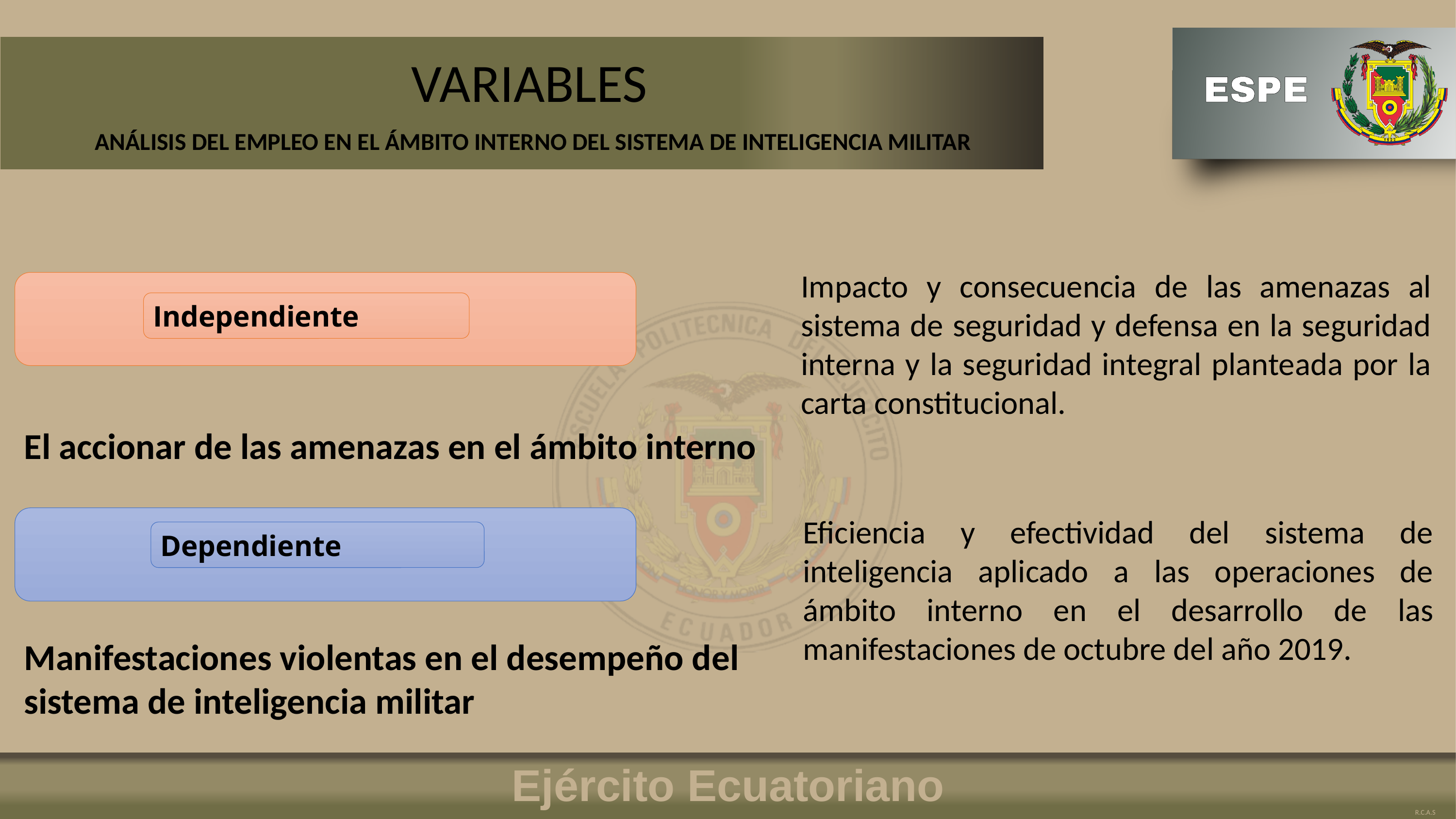

# VARIABLES
ANÁLISIS DEL EMPLEO EN EL ÁMBITO INTERNO DEL SISTEMA DE INTELIGENCIA MILITAR
Impacto y consecuencia de las amenazas al sistema de seguridad y defensa en la seguridad interna y la seguridad integral planteada por la carta constitucional.

Independiente
El accionar de las amenazas en el ámbito interno

Dependiente
Eficiencia y efectividad del sistema de inteligencia aplicado a las operaciones de ámbito interno en el desarrollo de las manifestaciones de octubre del año 2019.
Manifestaciones violentas en el desempeño del sistema de inteligencia militar